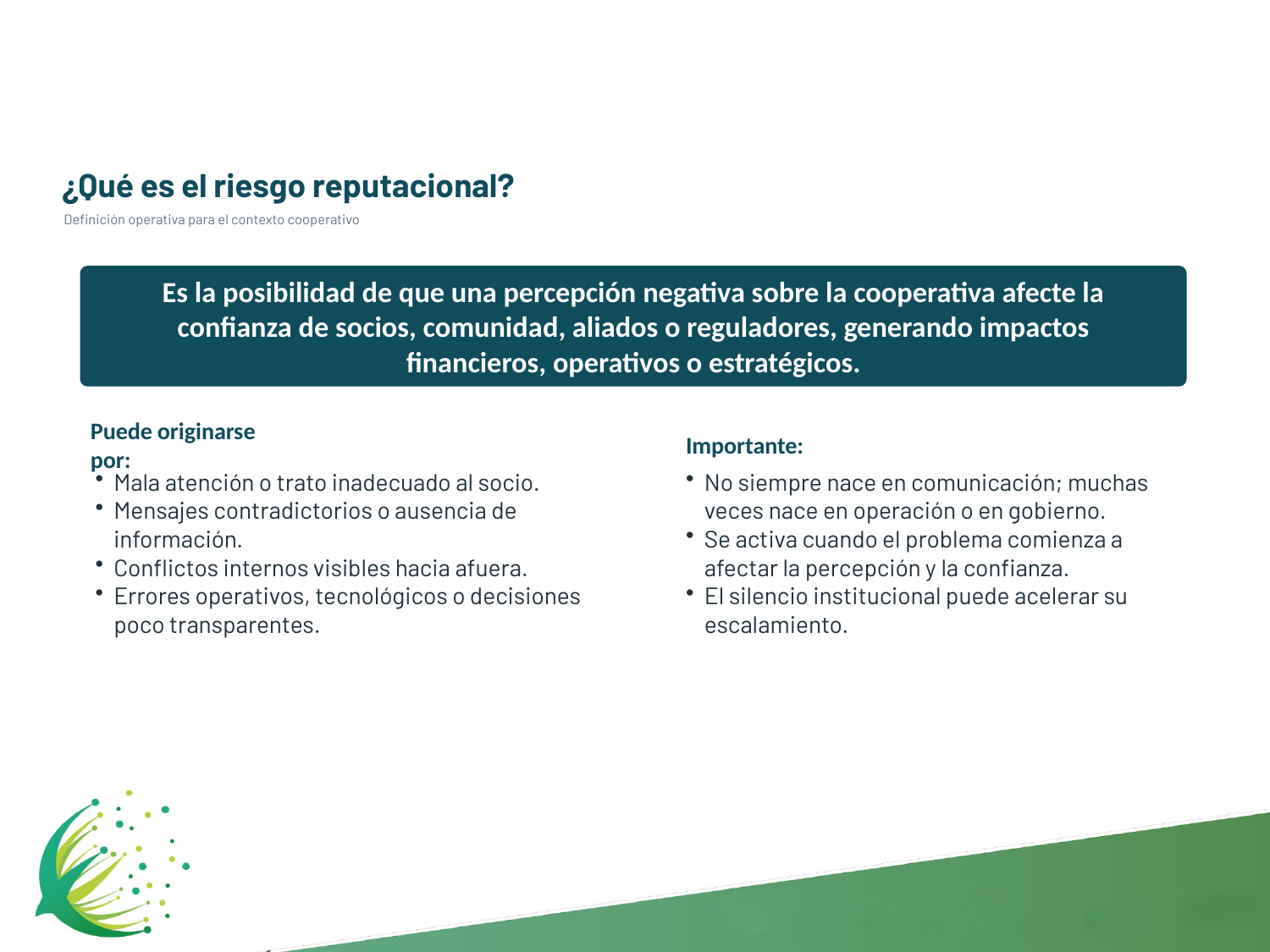

¿Qué es el riesgo reputacional?
Definición operativa para el contexto cooperativo

Es la posibilidad de que una percepción negativa sobre la cooperativa afecte la confianza de socios, comunidad, aliados o reguladores, generando impactos financieros, operativos o estratégicos.
Puede originarse por:
Importante:
Mala atención o trato inadecuado al socio.
Mensajes contradictorios o ausencia de información.
Conflictos internos visibles hacia afuera.
Errores operativos, tecnológicos o decisiones poco transparentes.
No siempre nace en comunicación; muchas veces nace en operación o en gobierno.
Se activa cuando el problema comienza a afectar la percepción y la confianza.
El silencio institucional puede acelerar su escalamiento.